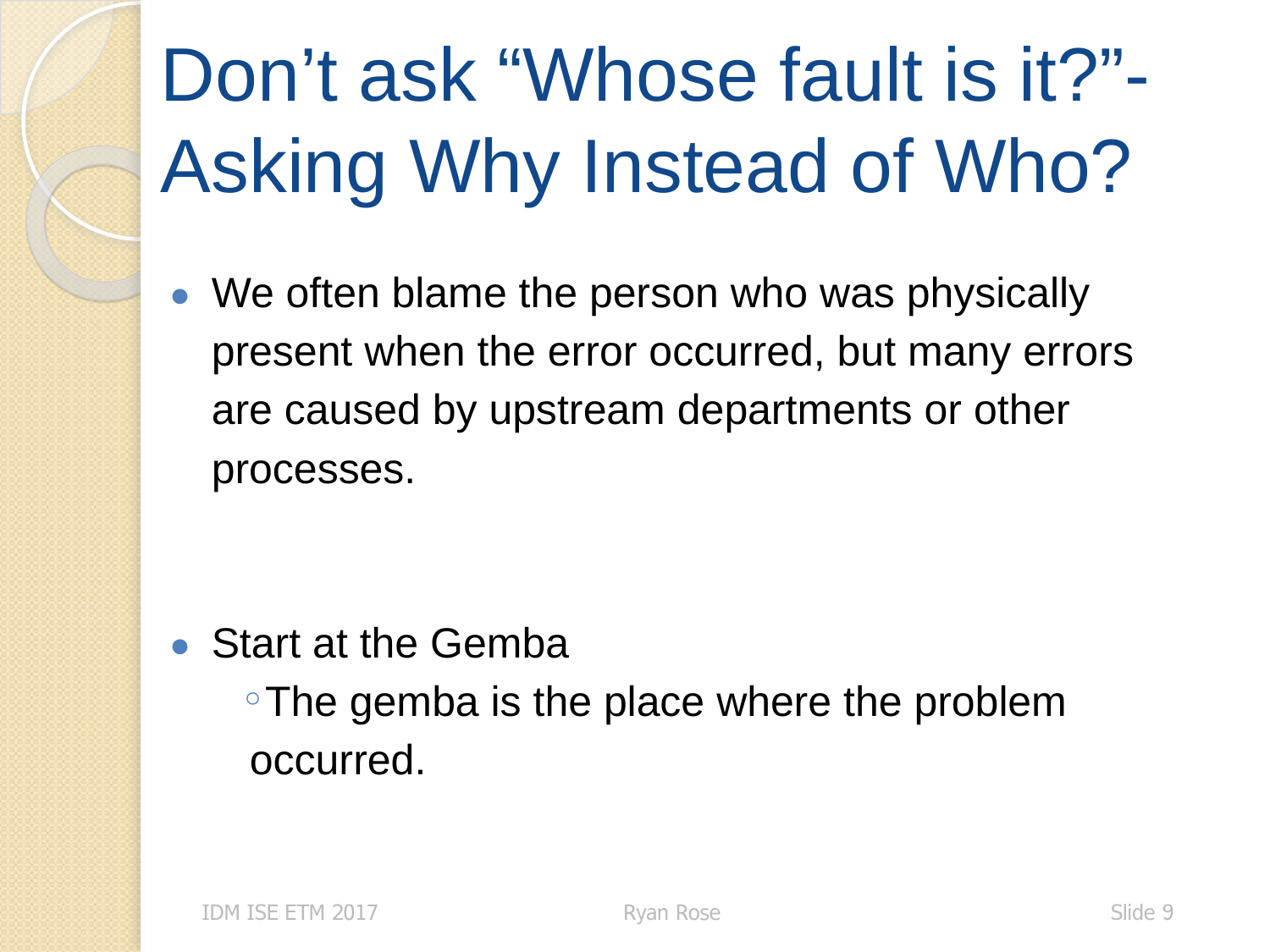

# Don’t ask “Whose fault is it?”- Asking Why Instead of Who?

We often blame the person who was physically present when the error occurred, but many errors are caused by upstream departments or other processes.

Start at the Gemba
The gemba is the place where the problem occurred.

IDM ISE ETM 2017
Ryan Rose
   Slide 9